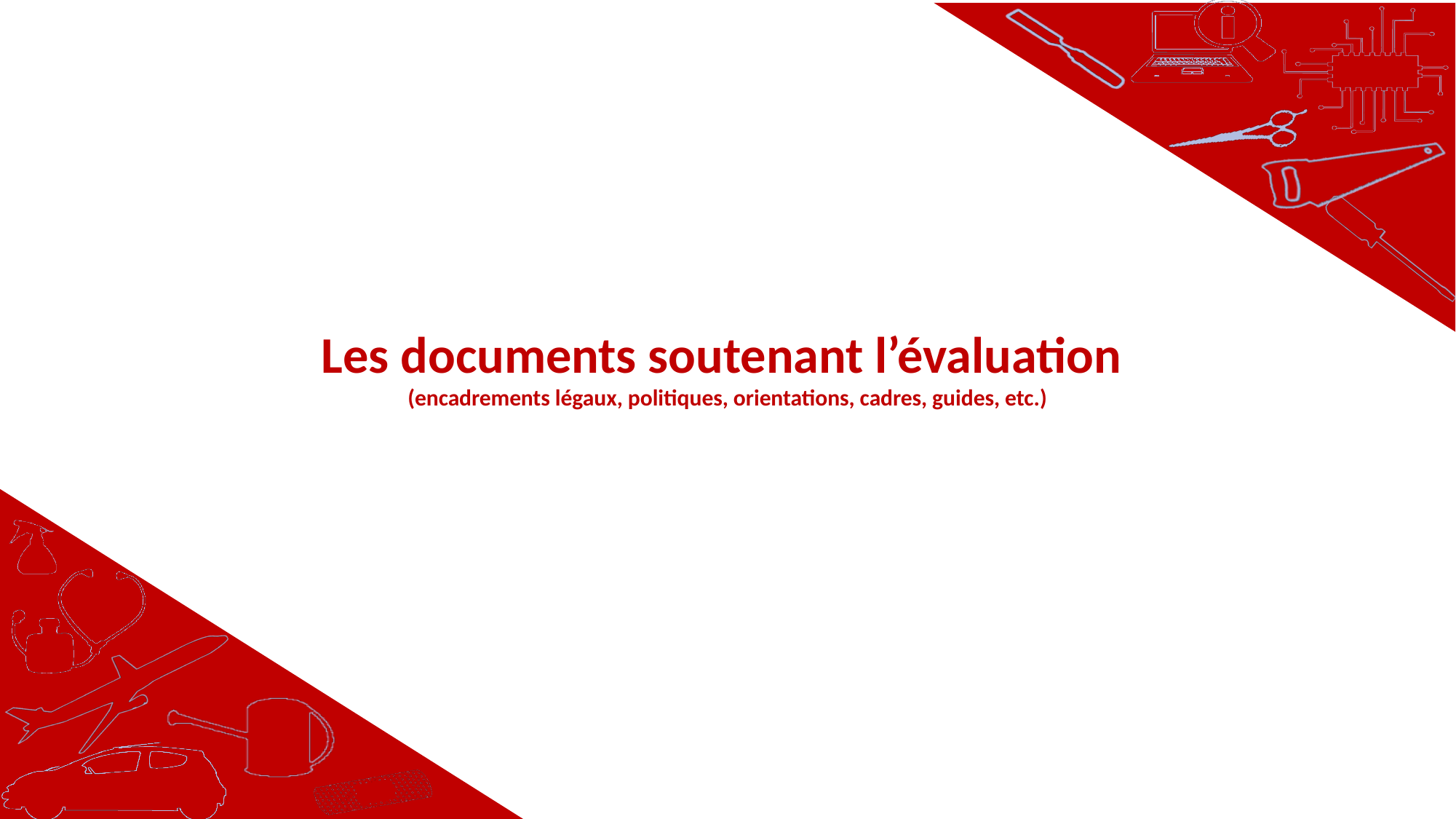

# Les documents soutenant l’évaluation (encadrements légaux, politiques, orientations, cadres, guides, etc.)